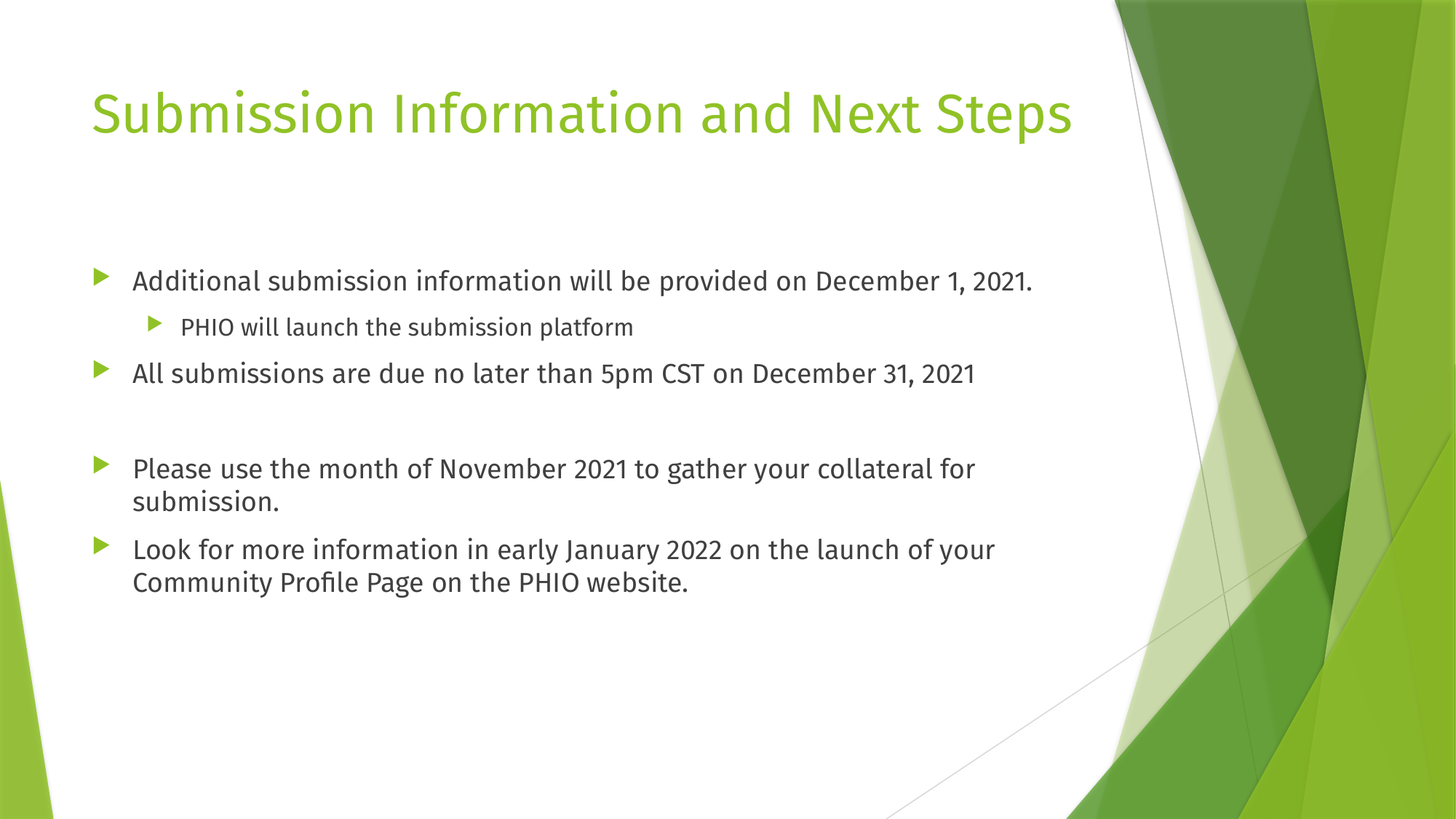

# Submission Information and Next Steps
Additional submission information will be provided on December 1, 2021.
PHIO will launch the submission platform
All submissions are due no later than 5pm CST on December 31, 2021

Please use the month of November 2021 to gather your collateral for submission.
Look for more information in early January 2022 on the launch of your Community Profile Page on the PHIO website.